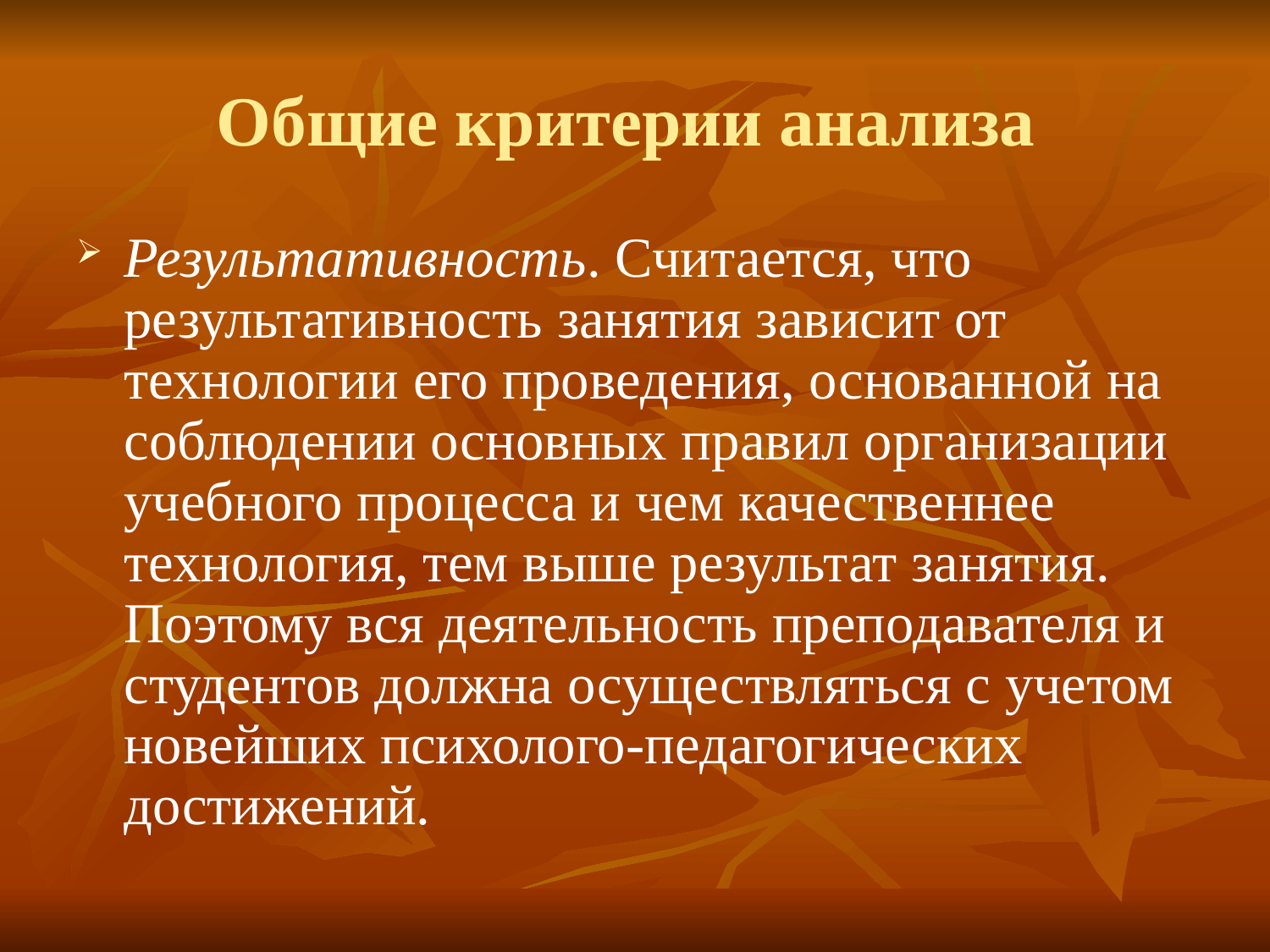

# Общие критерии анализа
Результативность. Считается, что результативность занятия зависит от технологии его проведения, основанной на соблюдении основных правил организации учебного процесса и чем качественнее технология, тем выше результат занятия. Поэтому вся деятельность преподавателя и студентов должна осуществляться с учетом новейших психолого-педагогических достижений.